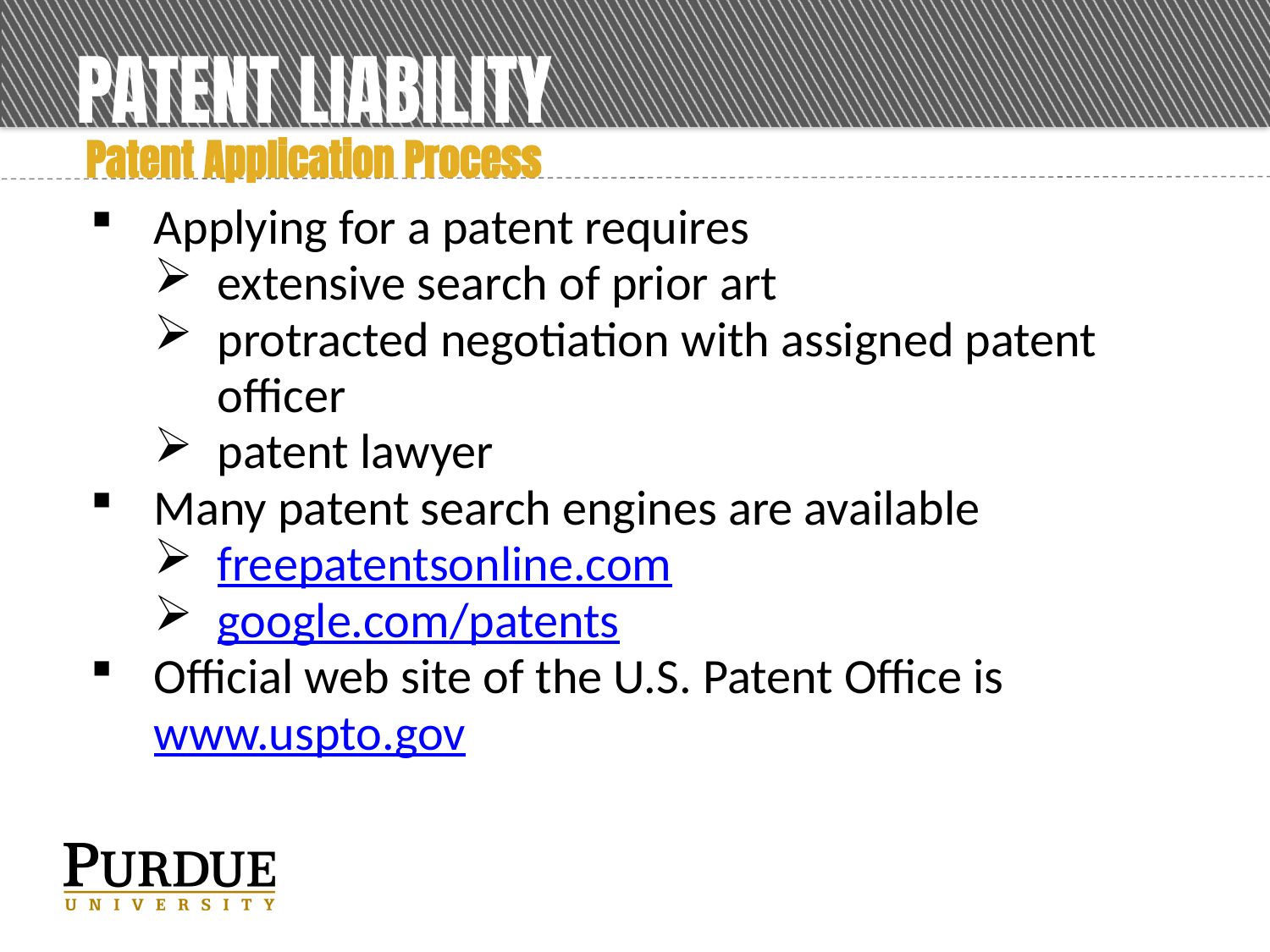

# PATENT LIABILITY
 Patent Application Process
Applying for a patent requires
extensive search of prior art
protracted negotiation with assigned patent officer
patent lawyer
Many patent search engines are available
freepatentsonline.com
google.com/patents
Official web site of the U.S. Patent Office is www.uspto.gov